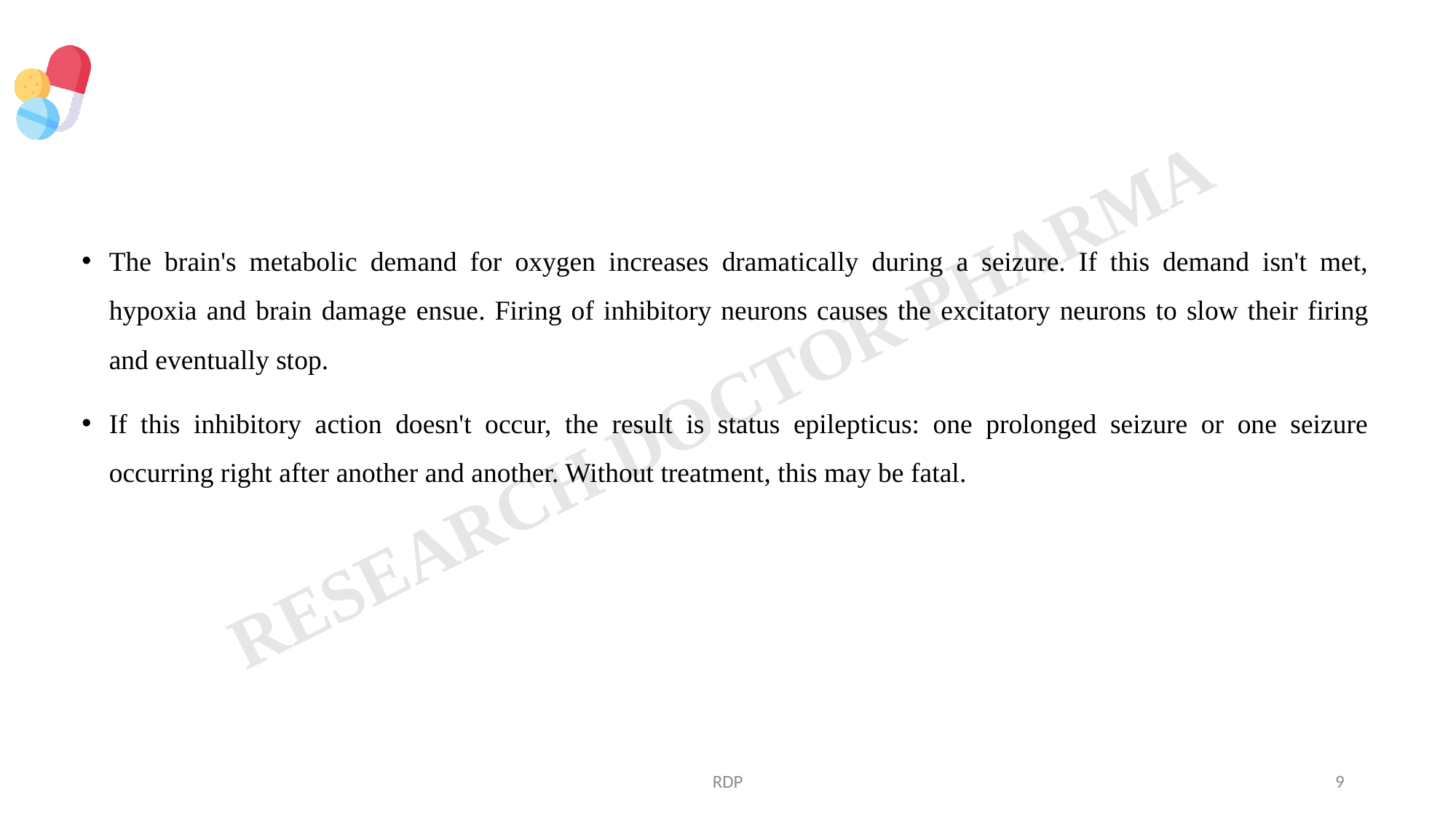

The brain's metabolic demand for oxygen increases dramatically during a seizure. If this demand isn't met, hypoxia and brain damage ensue. Firing of inhibitory neurons causes the excitatory neurons to slow their firing and eventually stop.
If this inhibitory action doesn't occur, the result is status epilepticus: one prolonged seizure or one seizure occurring right after another and another. Without treatment, this may be fatal.

RDP
9